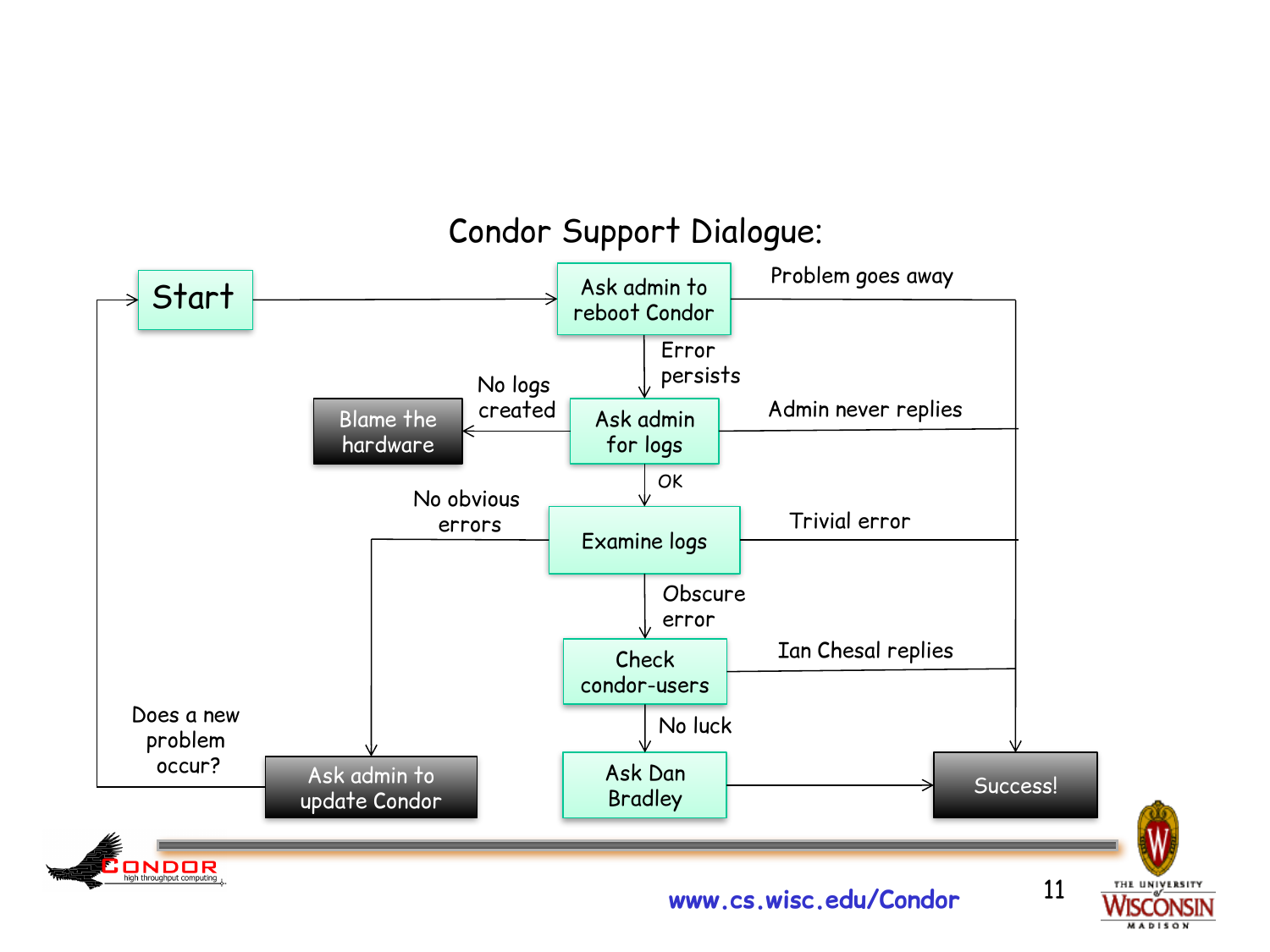

Condor Support Dialogue:
Problem goes away
Ask admin to reboot Condor
Start
Error
persists
No logs
created
Admin never replies
Blame the hardware
Ask admin for logs
OK
No obvious
errors
Trivial error
Examine logs
Obscure
error
Ian Chesal replies
Check
condor-users
Does a new
problem
occur?
No luck
Ask Dan Bradley
Success!
Ask admin to update Condor
11